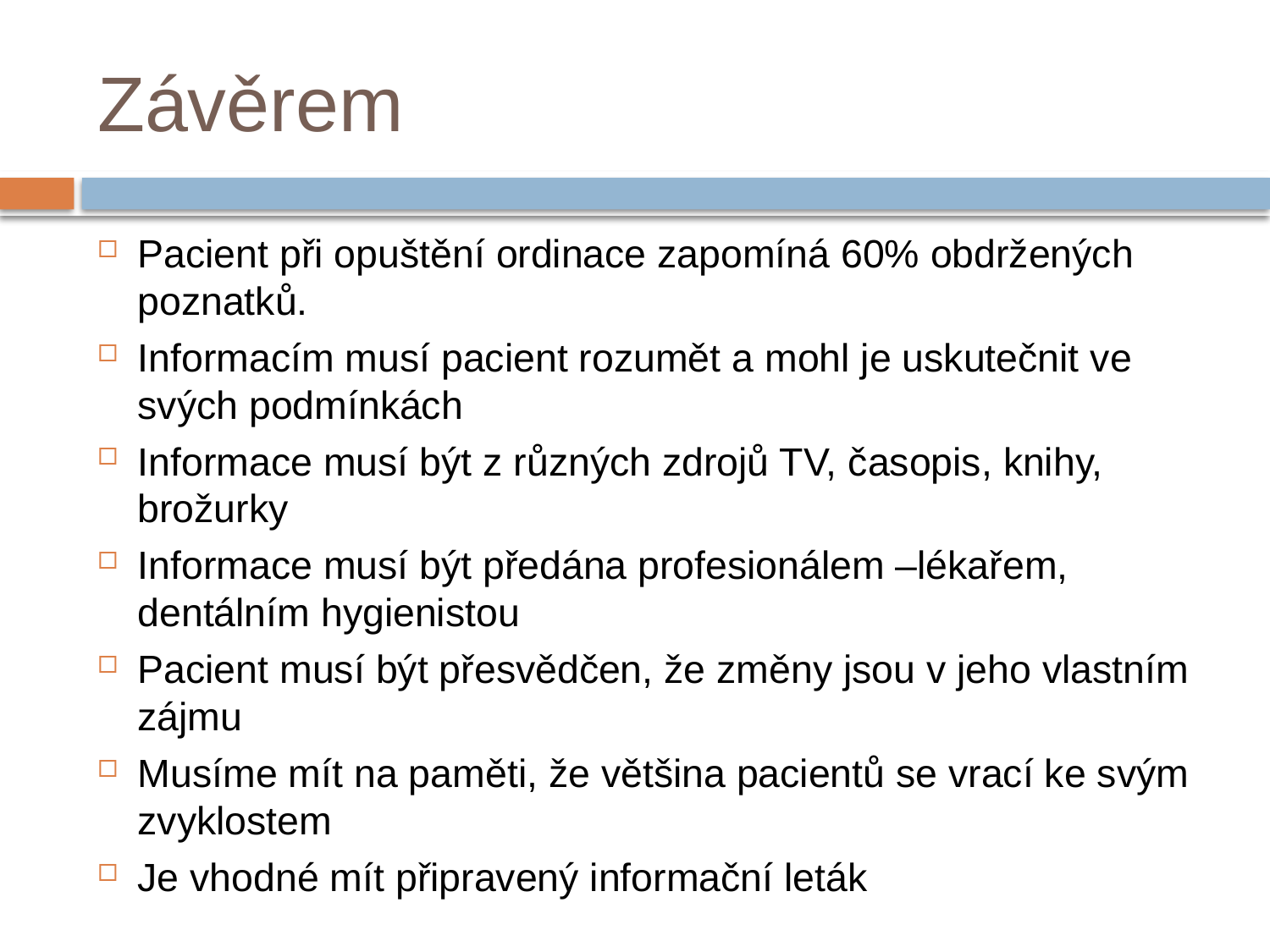

# Závěrem
Pacient při opuštění ordinace zapomíná 60% obdržených poznatků.
Informacím musí pacient rozumět a mohl je uskutečnit ve svých podmínkách
Informace musí být z různých zdrojů TV, časopis, knihy, brožurky
Informace musí být předána profesionálem –lékařem, dentálním hygienistou
Pacient musí být přesvědčen, že změny jsou v jeho vlastním zájmu
Musíme mít na paměti, že většina pacientů se vrací ke svým zvyklostem
Je vhodné mít připravený informační leták